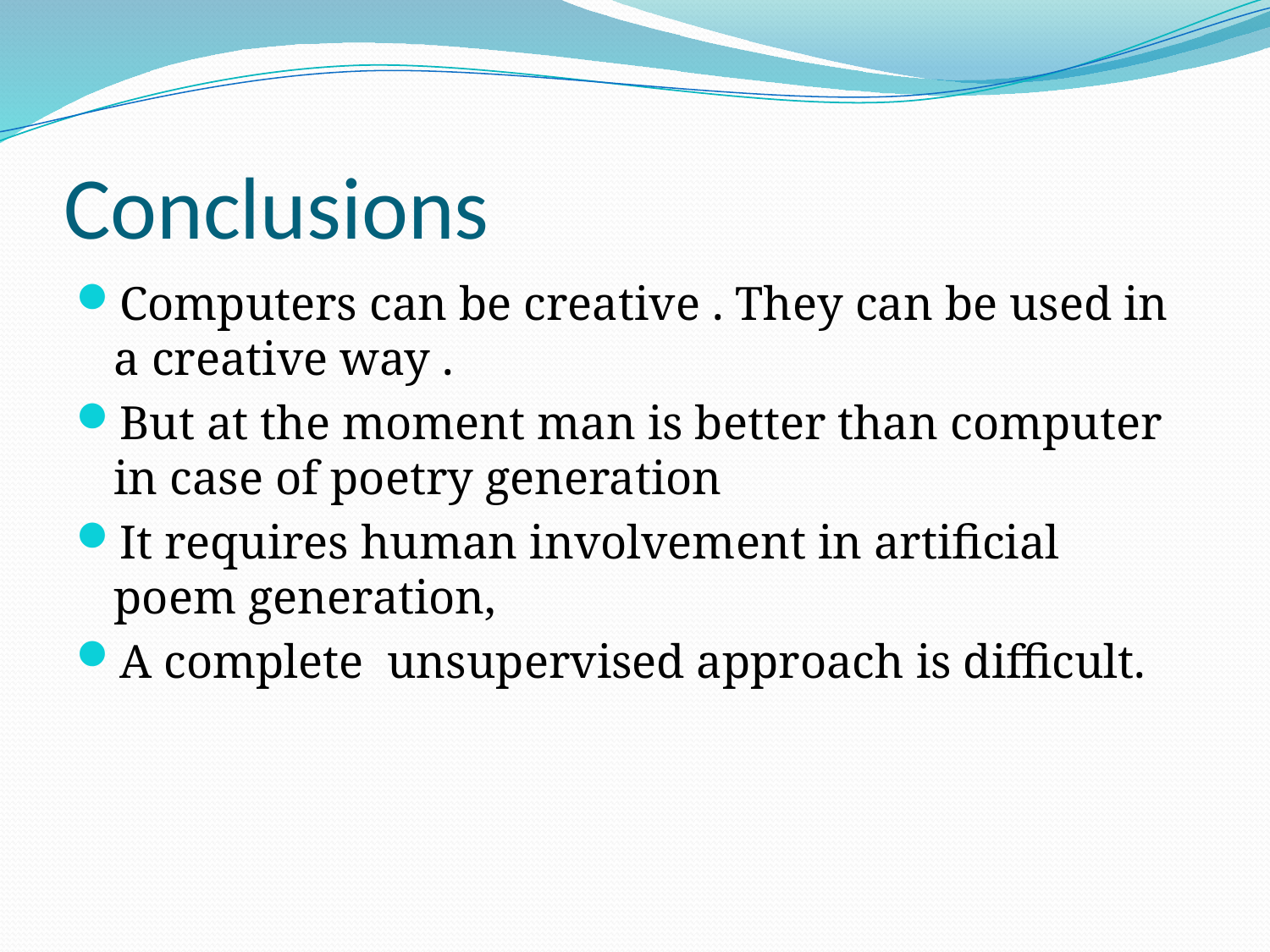

# Conclusions
Computers can be creative . They can be used in a creative way .
But at the moment man is better than computer in case of poetry generation
It requires human involvement in artificial poem generation,
A complete  unsupervised approach is difficult.